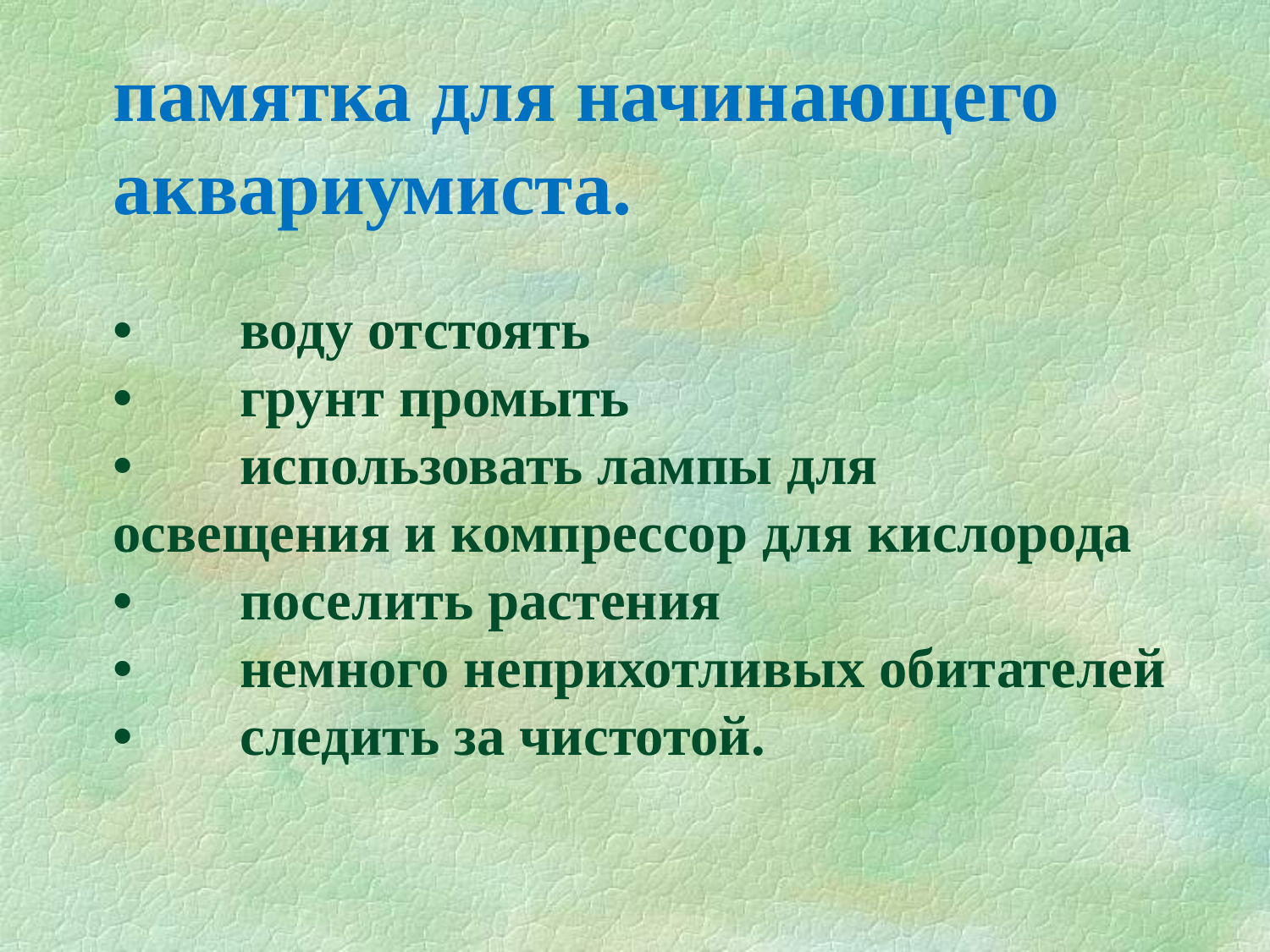

памятка для начинающего аквариумиста.

# •	воду отстоять •	грунт промыть •	использовать лампы для освещения и компрессор для кислорода •	поселить растения •	немного неприхотливых обитателей •	следить за чистотой.